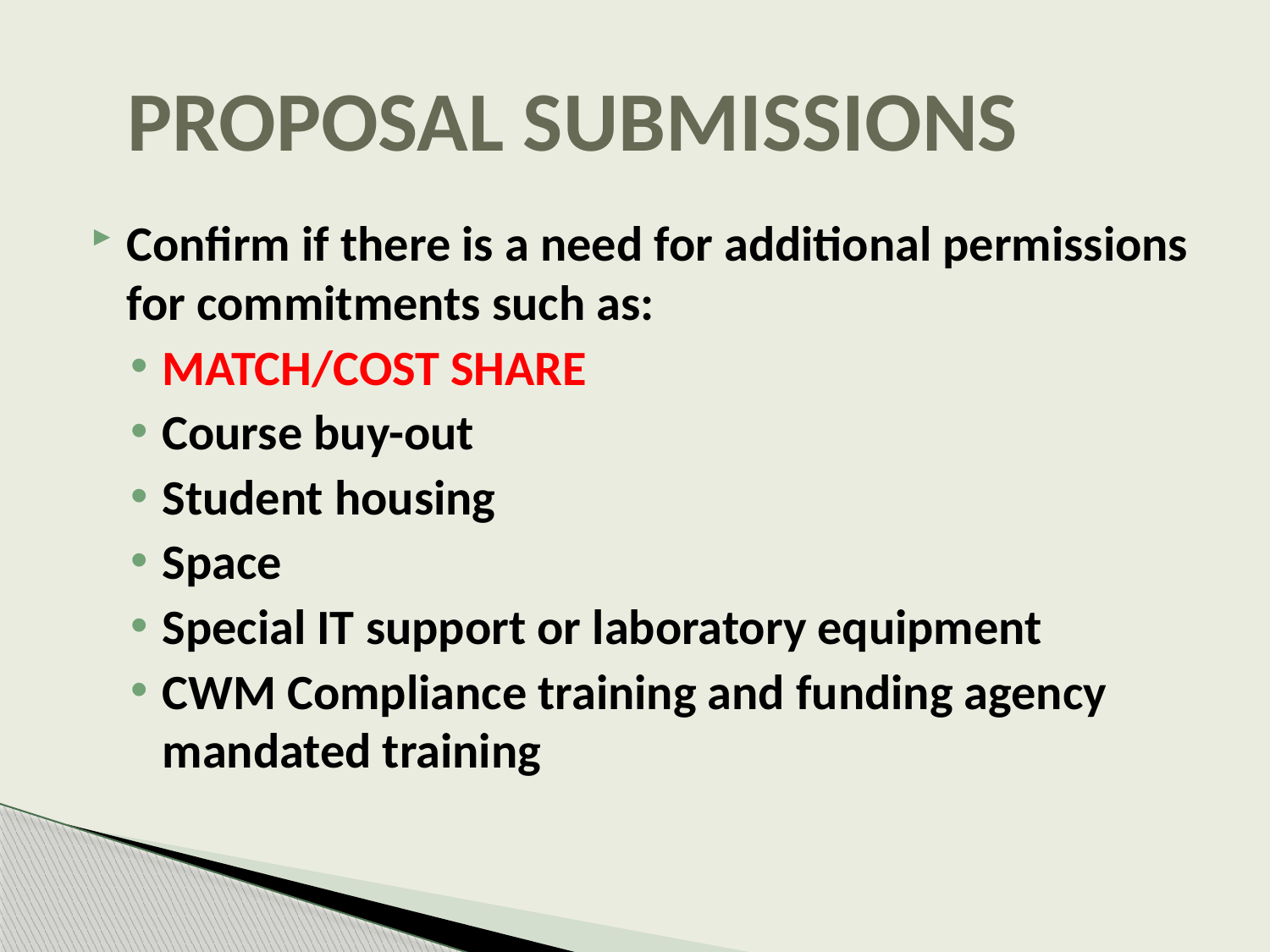

# PROPOSAL SUBMISSIONS
Confirm if there is a need for additional permissions for commitments such as:
MATCH/COST SHARE
Course buy-out
Student housing
Space
Special IT support or laboratory equipment
CWM Compliance training and funding agency mandated training